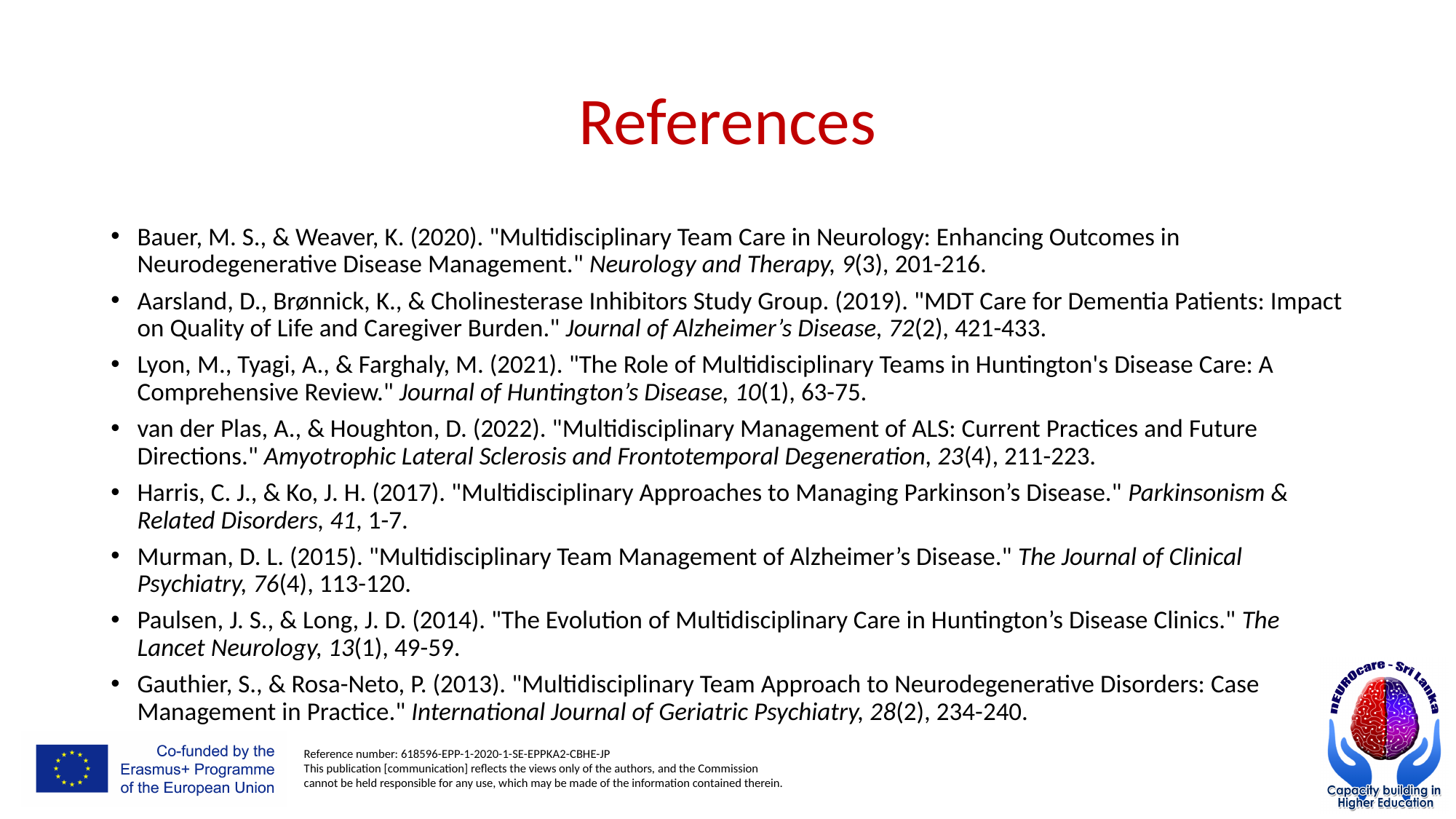

# References
Bauer, M. S., & Weaver, K. (2020). "Multidisciplinary Team Care in Neurology: Enhancing Outcomes in Neurodegenerative Disease Management." Neurology and Therapy, 9(3), 201-216.
Aarsland, D., Brønnick, K., & Cholinesterase Inhibitors Study Group. (2019). "MDT Care for Dementia Patients: Impact on Quality of Life and Caregiver Burden." Journal of Alzheimer’s Disease, 72(2), 421-433.
Lyon, M., Tyagi, A., & Farghaly, M. (2021). "The Role of Multidisciplinary Teams in Huntington's Disease Care: A Comprehensive Review." Journal of Huntington’s Disease, 10(1), 63-75.
van der Plas, A., & Houghton, D. (2022). "Multidisciplinary Management of ALS: Current Practices and Future Directions." Amyotrophic Lateral Sclerosis and Frontotemporal Degeneration, 23(4), 211-223.
Harris, C. J., & Ko, J. H. (2017). "Multidisciplinary Approaches to Managing Parkinson’s Disease." Parkinsonism & Related Disorders, 41, 1-7.
Murman, D. L. (2015). "Multidisciplinary Team Management of Alzheimer’s Disease." The Journal of Clinical Psychiatry, 76(4), 113-120.
Paulsen, J. S., & Long, J. D. (2014). "The Evolution of Multidisciplinary Care in Huntington’s Disease Clinics." The Lancet Neurology, 13(1), 49-59.
Gauthier, S., & Rosa-Neto, P. (2013). "Multidisciplinary Team Approach to Neurodegenerative Disorders: Case Management in Practice." International Journal of Geriatric Psychiatry, 28(2), 234-240.